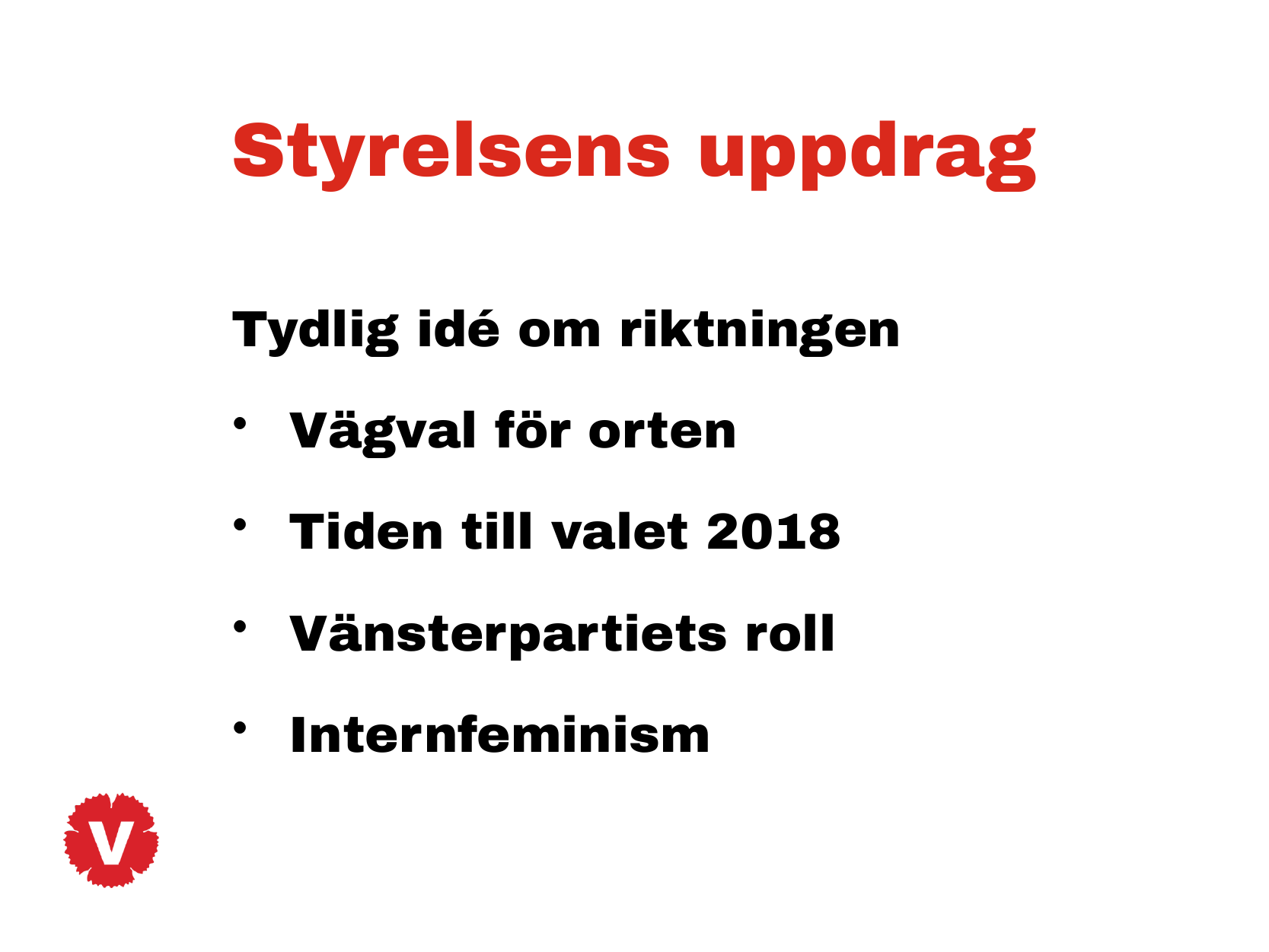

# Styrelsens uppdrag
Tydlig idé om riktningen
Vägval för orten
Tiden till valet 2018
Vänsterpartiets roll
Internfeminism